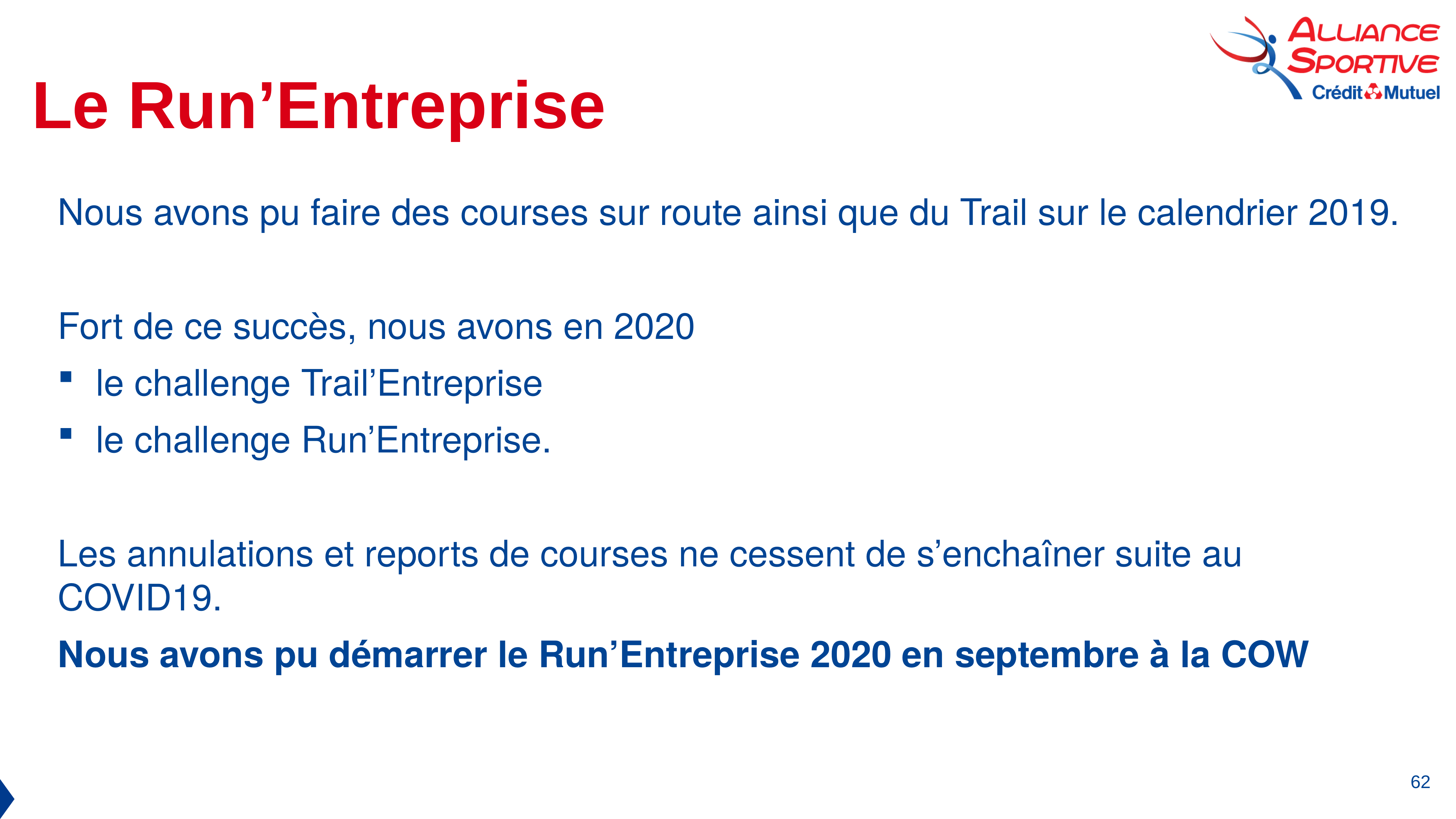

# Le Run’Entreprise
Nous avons pu faire des courses sur route ainsi que du Trail sur le calendrier 2019.

Fort de ce succès, nous avons en 2020
le challenge Trail’Entreprise
le challenge Run’Entreprise.

Les annulations et reports de courses ne cessent de s’enchaîner suite au COVID19.
Nous avons pu démarrer le Run’Entreprise 2020 en septembre à la COW
62